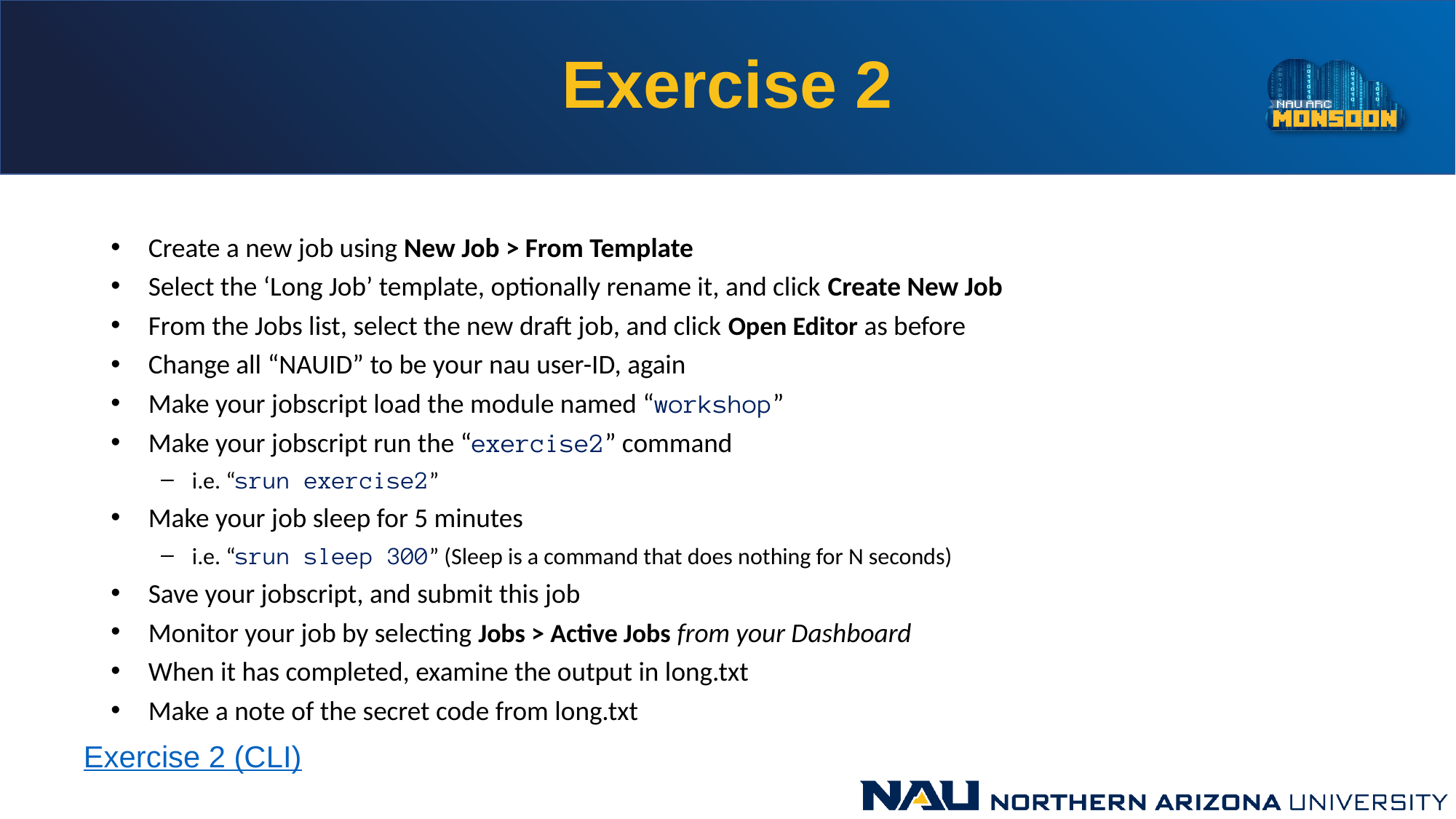

# Exercise 2
Create a new job using New Job > From Template
Select the ‘Long Job’ template, optionally rename it, and click Create New Job
From the Jobs list, select the new draft job, and click Open Editor as before
Change all “NAUID” to be your nau user-ID, again
Make your jobscript load the module named “workshop”
Make your jobscript run the “exercise2” command
i.e. “srun exercise2”
Make your job sleep for 5 minutes
i.e. “srun sleep 300” (Sleep is a command that does nothing for N seconds)
Save your jobscript, and submit this job
Monitor your job by selecting Jobs > Active Jobs from your Dashboard
When it has completed, examine the output in long.txt
Make a note of the secret code from long.txt
Exercise 2 (CLI)